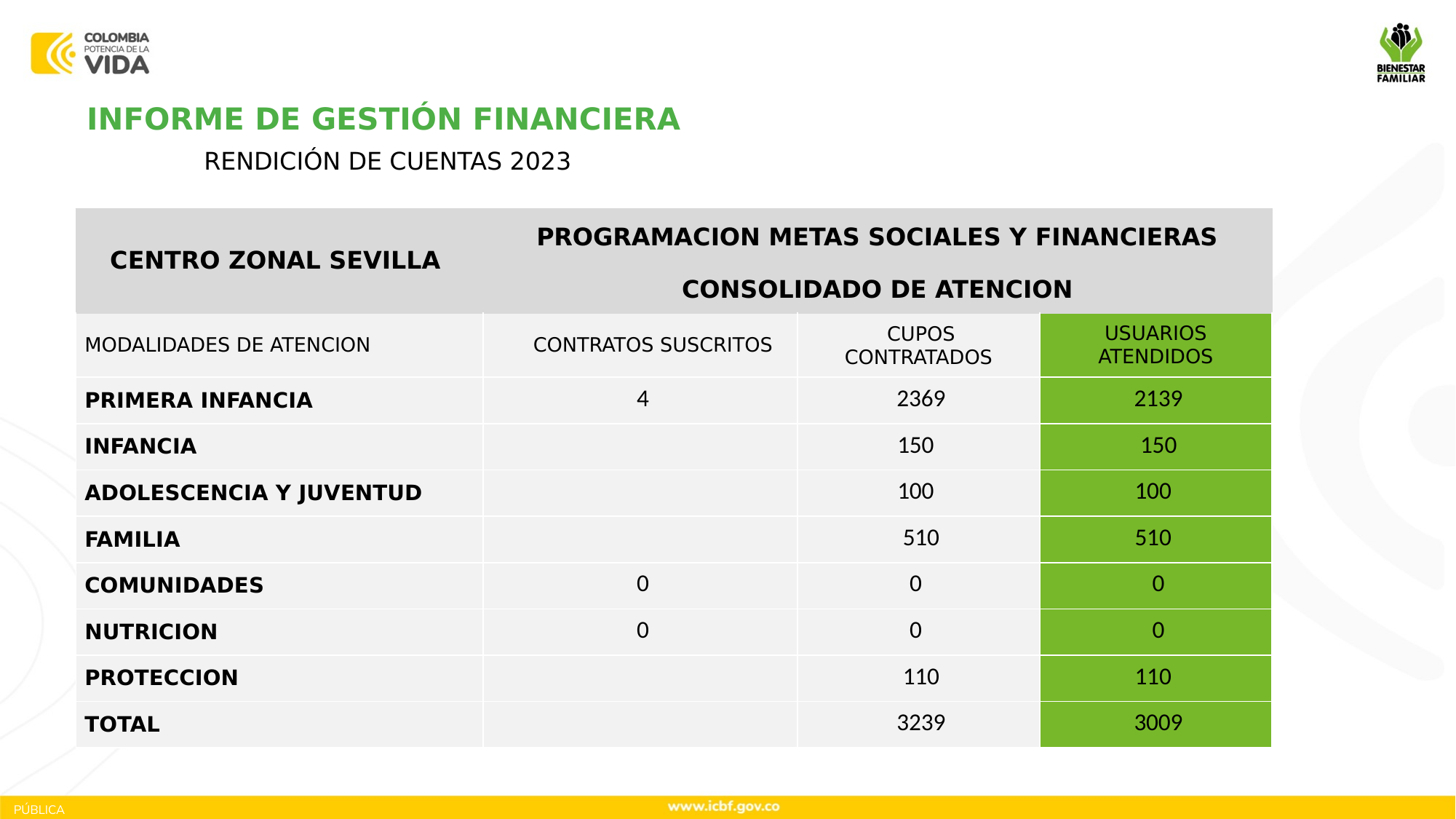

INFORME DE GESTIÓN FINANCIERA

RENDICIÓN DE CUENTAS 2023
| CENTRO ZONAL SEVILLA | PROGRAMACION METAS SOCIALES Y FINANCIERAS |  |  |
| --- | --- | --- | --- |
|  | CONSOLIDADO DE ATENCION |  |  |
| MODALIDADES DE ATENCION | CONTRATOS SUSCRITOS | CUPOS CONTRATADOS | USUARIOS ATENDIDOS |
| PRIMERA INFANCIA | 4 | 2369 | 2139 |
| INFANCIA |  | 150 | 150 |
| ADOLESCENCIA Y JUVENTUD |  | 100 | 100 |
| FAMILIA |  | 510 | 510 |
| COMUNIDADES | 0 | 0 | 0 |
| NUTRICION | 0 | 0 | 0 |
| PROTECCION |  | 110 | 110 |
| TOTAL |  | 3239 | 3009 |
PÚBLICA